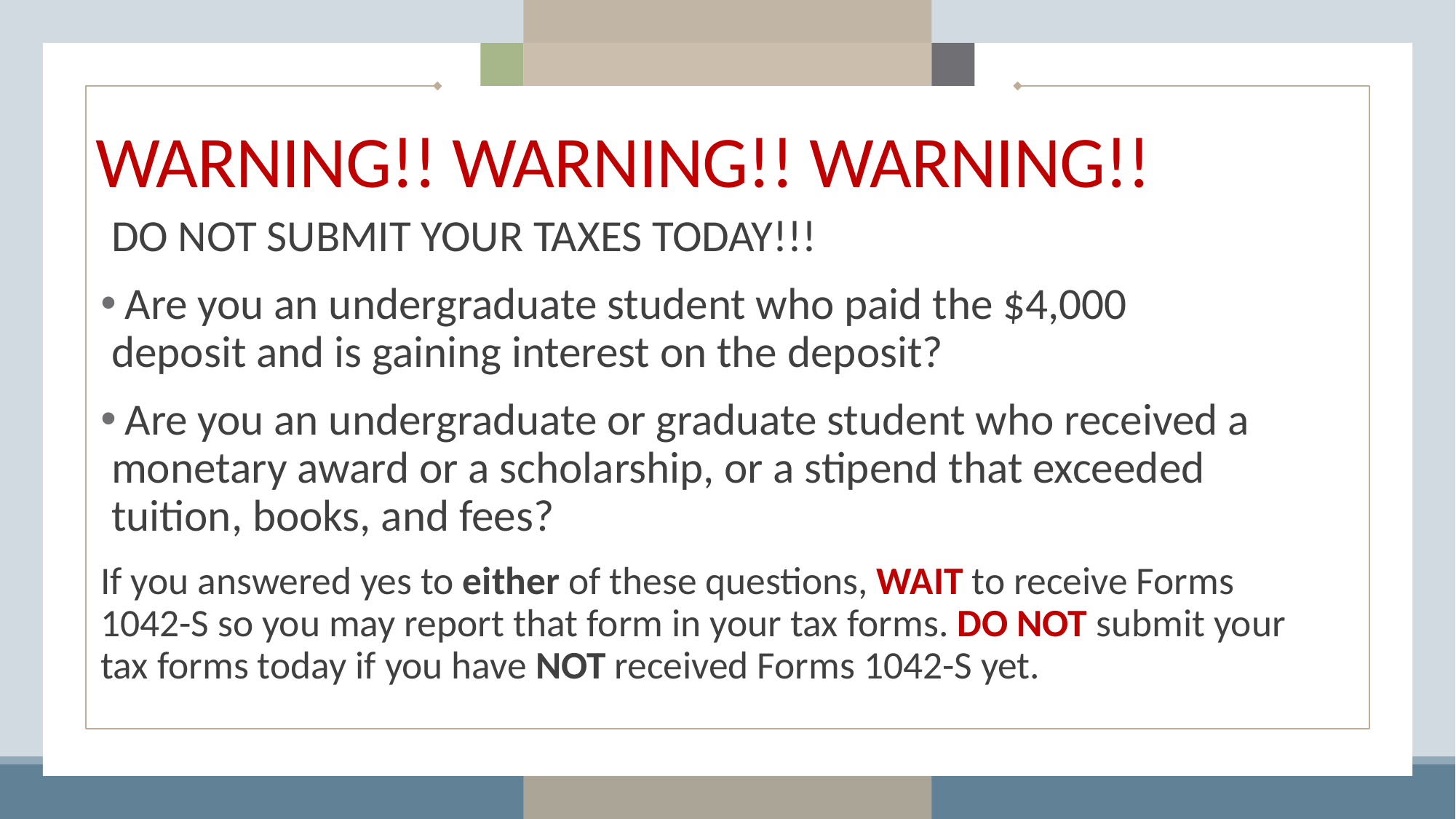

# WARNING!! WARNING!! WARNING!!
DO NOT SUBMIT YOUR TAXES TODAY!!!
 Are you an undergraduate student who paid the $4,000               deposit and is gaining interest on the deposit?
 Are you an undergraduate or graduate student who received a monetary award or a scholarship, or a stipend that exceeded tuition, books, and fees?
If you answered yes to either of these questions, WAIT to receive Forms 1042-S so you may report that form in your tax forms. DO NOT submit your tax forms today if you have NOT received Forms 1042-S yet.